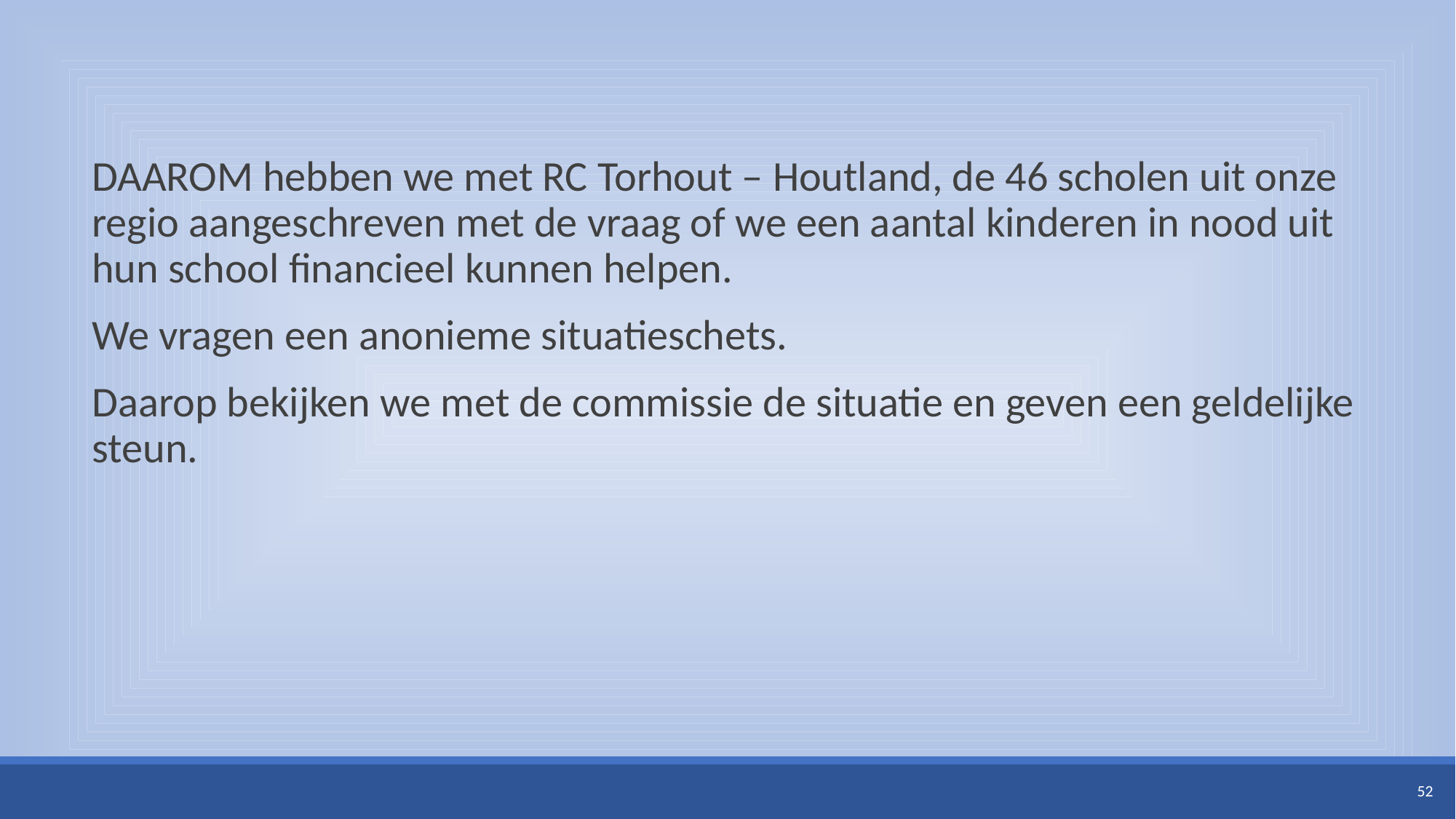

#
DAAROM hebben we met RC Torhout – Houtland, de 46 scholen uit onze regio aangeschreven met de vraag of we een aantal kinderen in nood uit hun school financieel kunnen helpen.
We vragen een anonieme situatieschets.
Daarop bekijken we met de commissie de situatie en geven een geldelijke steun.
52